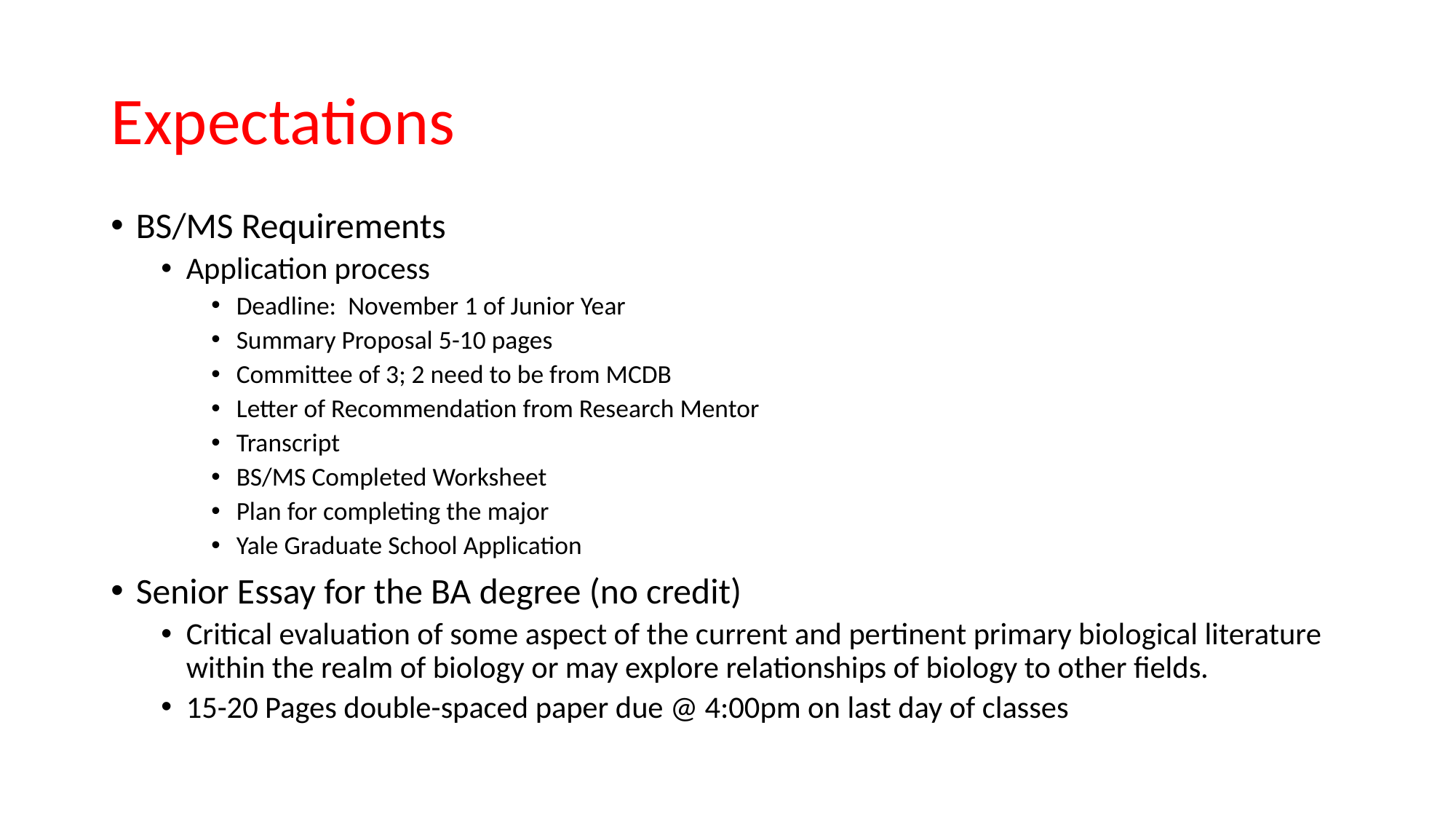

# Expectations
BS/MS Requirements
Application process
Deadline:  November 1 of Junior Year
Summary Proposal 5-10 pages
Committee of 3; 2 need to be from MCDB
Letter of Recommendation from Research Mentor
Transcript
BS/MS Completed Worksheet
Plan for completing the major
Yale Graduate School Application
Senior Essay for the BA degree (no credit)
Critical evaluation of some aspect of the current and pertinent primary biological literature within the realm of biology or may explore relationships of biology to other fields.
15-20 Pages double-spaced paper due @ 4:00pm on last day of classes